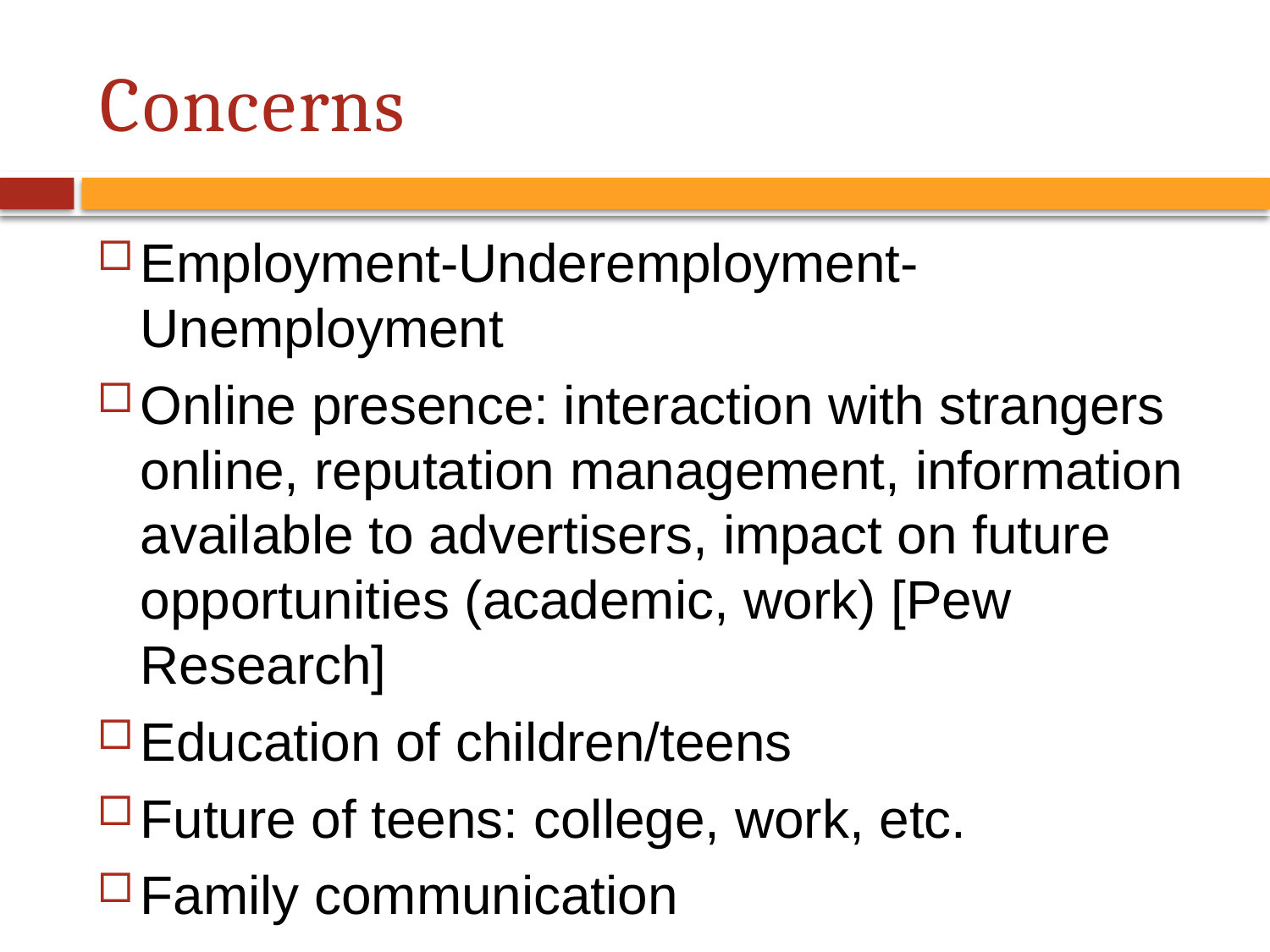

# Concerns
Employment-Underemployment-Unemployment
Online presence: interaction with strangers online, reputation management, information available to advertisers, impact on future opportunities (academic, work) [Pew Research]
Education of children/teens
Future of teens: college, work, etc.
Family communication